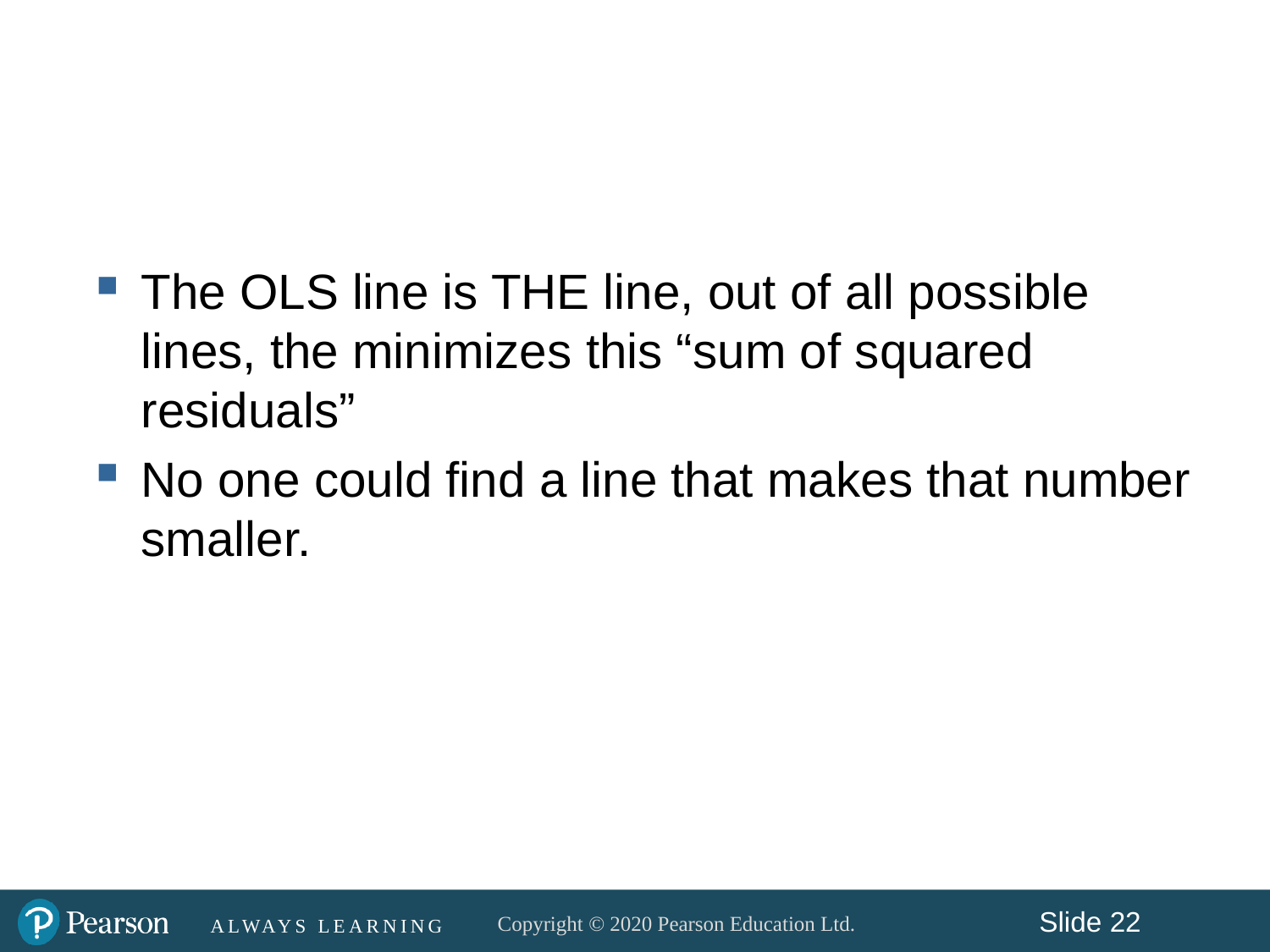

#
The OLS line is THE line, out of all possible lines, the minimizes this “sum of squared residuals”
No one could find a line that makes that number smaller.